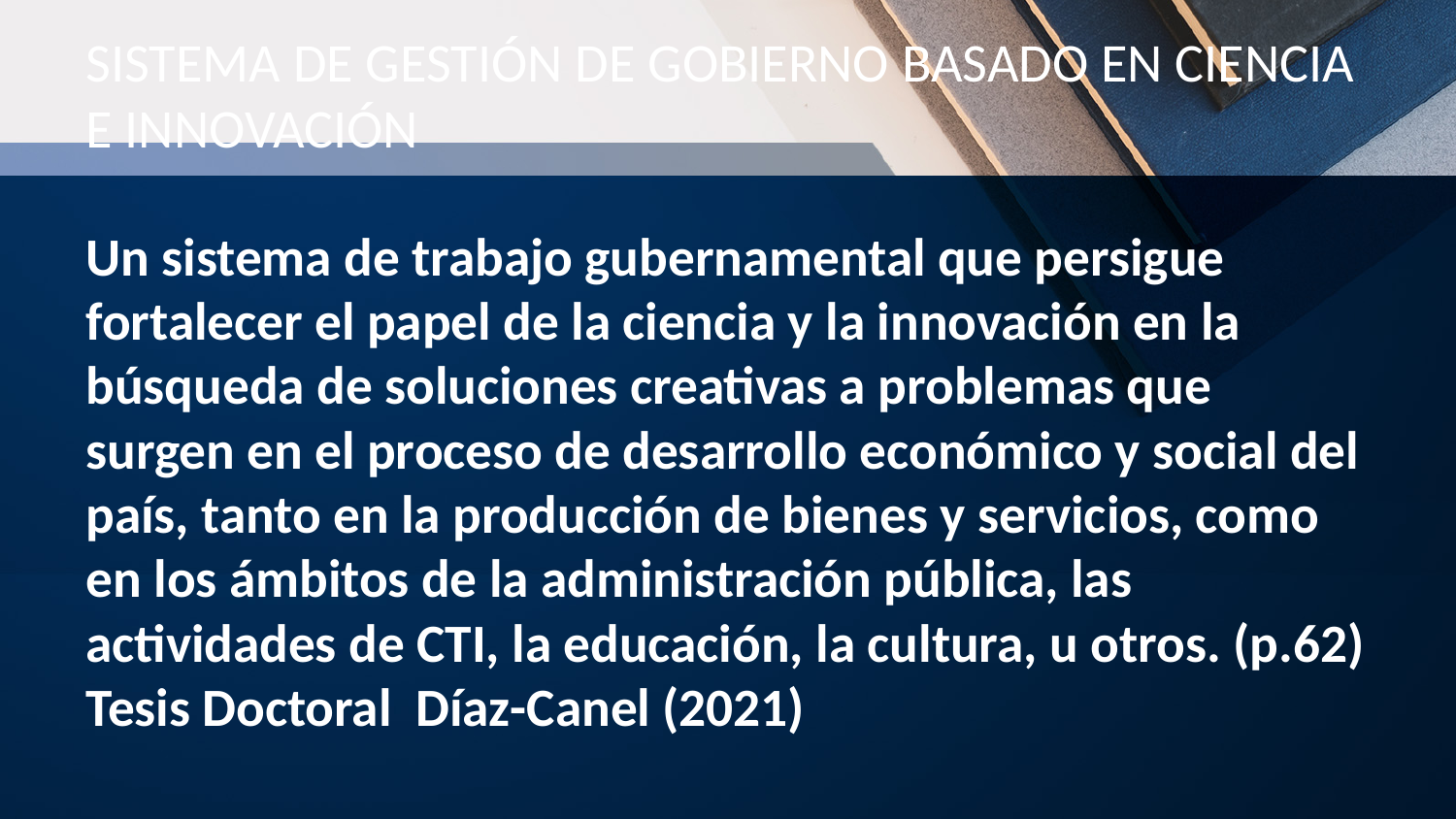

# SISTEMA DE GESTIÓN DE GOBIERNO BASADO EN CIENCIA E INNOVACIÓN
Un sistema de trabajo gubernamental que persigue fortalecer el papel de la ciencia y la innovación en la búsqueda de soluciones creativas a problemas que surgen en el proceso de desarrollo económico y social del país, tanto en la producción de bienes y servicios, como en los ámbitos de la administración pública, las actividades de CTI, la educación, la cultura, u otros. (p.62) Tesis Doctoral  Díaz-Canel (2021)